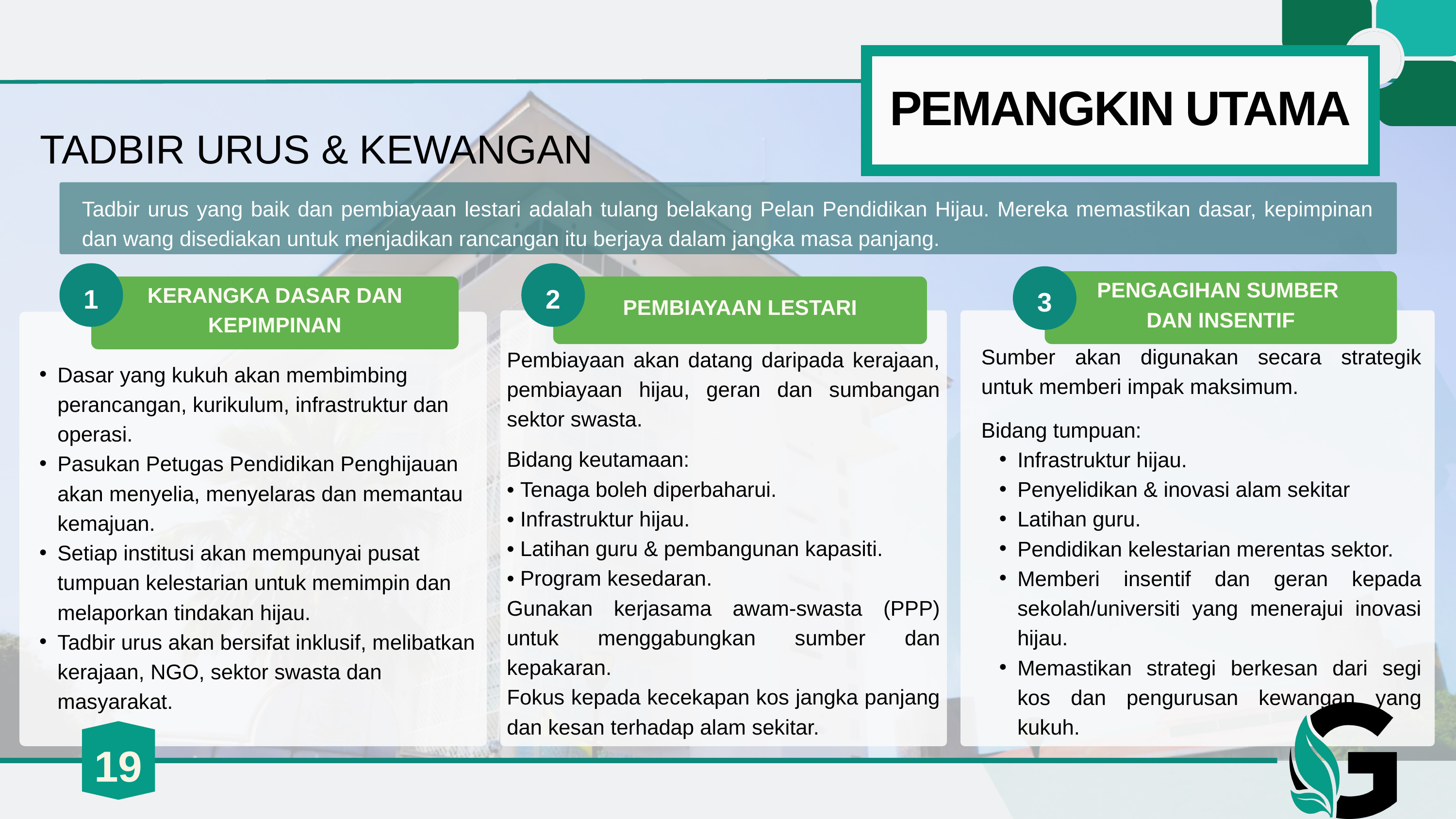

PEMANGKIN UTAMA
TADBIR URUS & KEWANGAN

Tadbir urus yang baik dan pembiayaan lestari adalah tulang belakang Pelan Pendidikan Hijau. Mereka memastikan dasar, kepimpinan dan wang disediakan untuk menjadikan rancangan itu berjaya dalam jangka masa panjang.

1

2

3

PENGAGIHAN SUMBER
DAN INSENTIF

KERANGKA DASAR DAN KEPIMPINAN

PEMBIAYAAN LESTARI

Sumber akan digunakan secara strategik untuk memberi impak maksimum.

Bidang tumpuan:
Infrastruktur hijau.
Penyelidikan & inovasi alam sekitar
Latihan guru.
Pendidikan kelestarian merentas sektor.
Memberi insentif dan geran kepada sekolah/universiti yang menerajui inovasi hijau.
Memastikan strategi berkesan dari segi kos dan pengurusan kewangan yang kukuh.
Pembiayaan akan datang daripada kerajaan, pembiayaan hijau, geran dan sumbangan sektor swasta.

Bidang keutamaan:
• Tenaga boleh diperbaharui.
• Infrastruktur hijau.
• Latihan guru & pembangunan kapasiti.
• Program kesedaran.
Gunakan kerjasama awam-swasta (PPP) untuk menggabungkan sumber dan kepakaran.
Fokus kepada kecekapan kos jangka panjang dan kesan terhadap alam sekitar.
Dasar yang kukuh akan membimbing perancangan, kurikulum, infrastruktur dan operasi.
Pasukan Petugas Pendidikan Penghijauan akan menyelia, menyelaras dan memantau kemajuan.
Setiap institusi akan mempunyai pusat tumpuan kelestarian untuk memimpin dan melaporkan tindakan hijau.
Tadbir urus akan bersifat inklusif, melibatkan kerajaan, NGO, sektor swasta dan masyarakat.

19